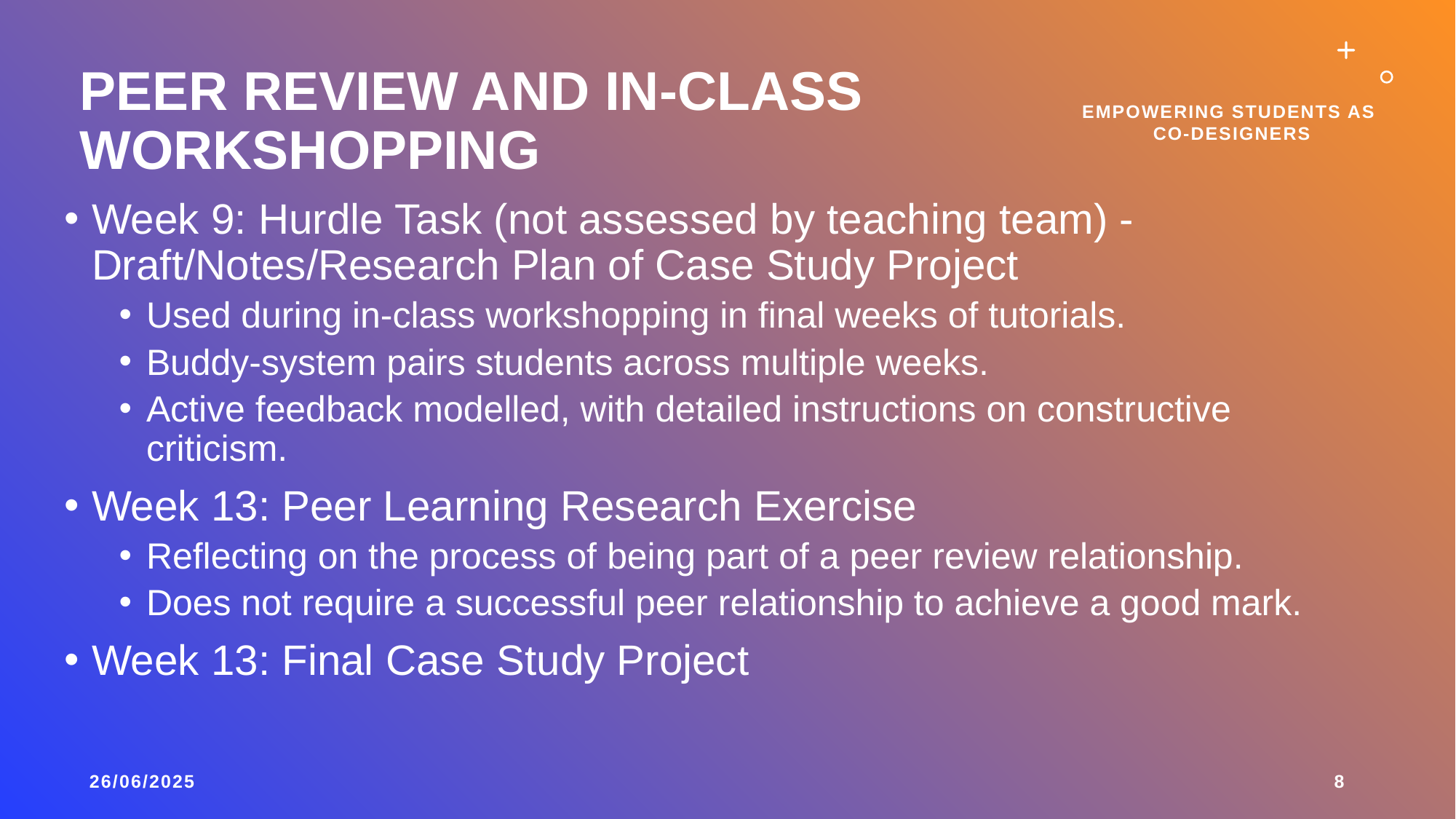

Peer Review and In-Class Workshopping
Empowering Students as
Co-Designers
Week 9: Hurdle Task (not assessed by teaching team) - Draft/Notes/Research Plan of Case Study Project
Used during in-class workshopping in final weeks of tutorials.
Buddy-system pairs students across multiple weeks.
Active feedback modelled, with detailed instructions on constructive criticism.
Week 13: Peer Learning Research Exercise
Reflecting on the process of being part of a peer review relationship.
Does not require a successful peer relationship to achieve a good mark.
Week 13: Final Case Study Project
26/06/2025
8